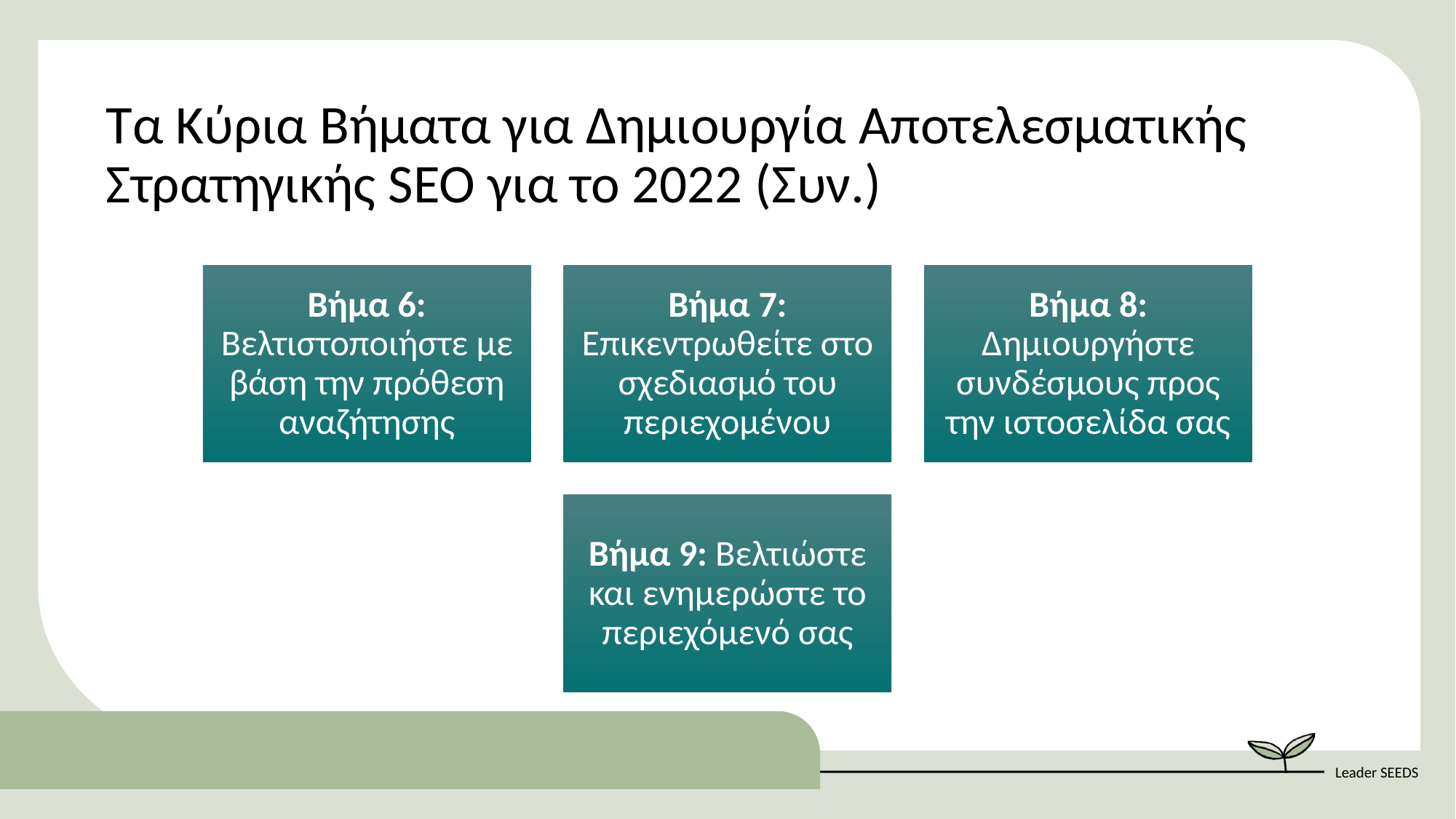

Τα Κύρια Βήματα για Δημιουργία Αποτελεσματικής Στρατηγικής SEO για το 2022 (Συν.)
Βήμα 6: Βελτιστοποιήστε με βάση την πρόθεση αναζήτησης
Βήμα 7: Επικεντρωθείτε στο σχεδιασμό του περιεχομένου
Βήμα 8: Δημιουργήστε συνδέσμους προς την ιστοσελίδα σας
Βήμα 9: Βελτιώστε και ενημερώστε το περιεχόμενό σας